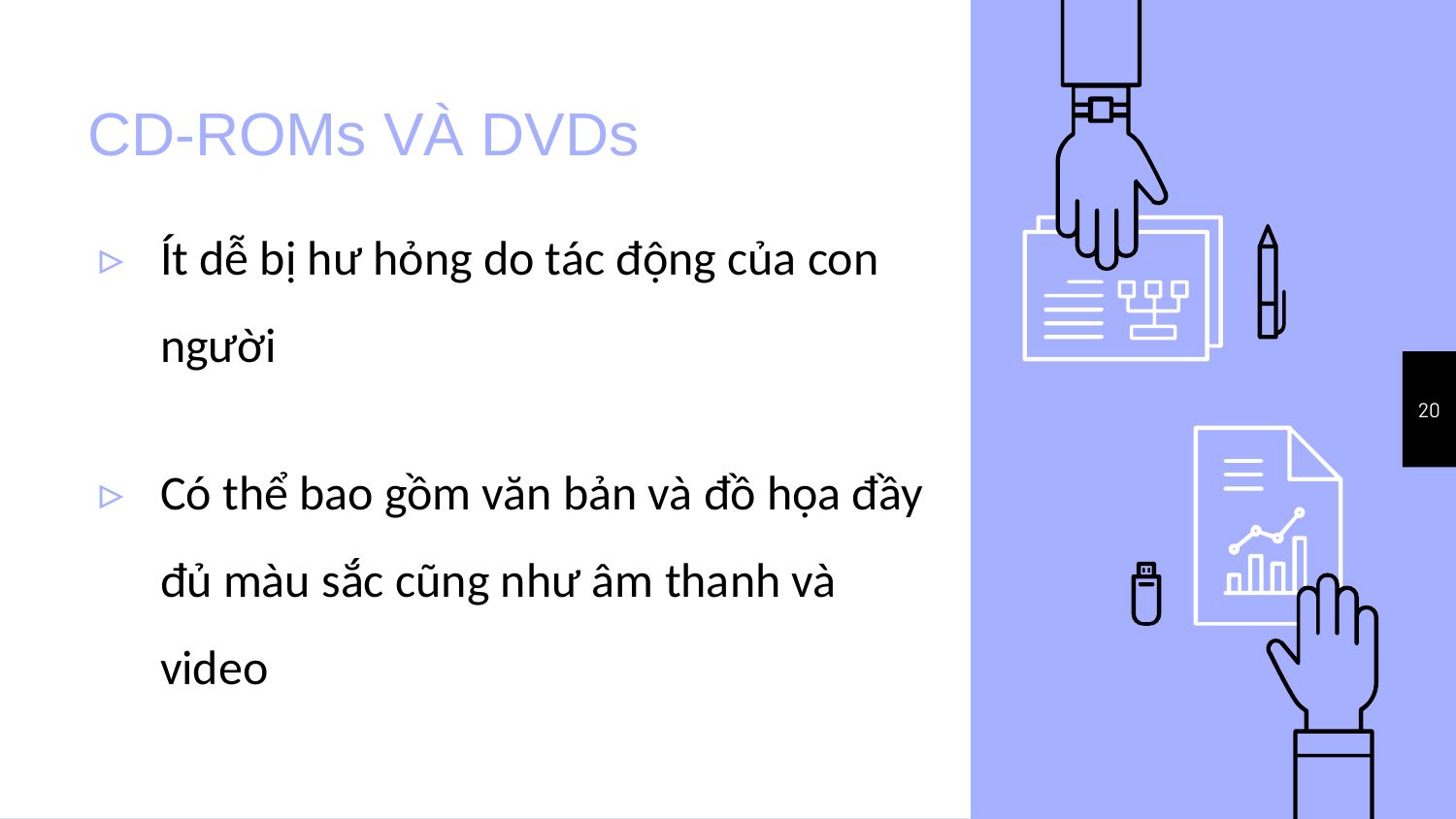

# CD-ROMs VÀ DVDs
Ít dễ bị hư hỏng do tác động của con người
Có thể bao gồm văn bản và đồ họa đầy đủ màu sắc cũng như âm thanh và video

20